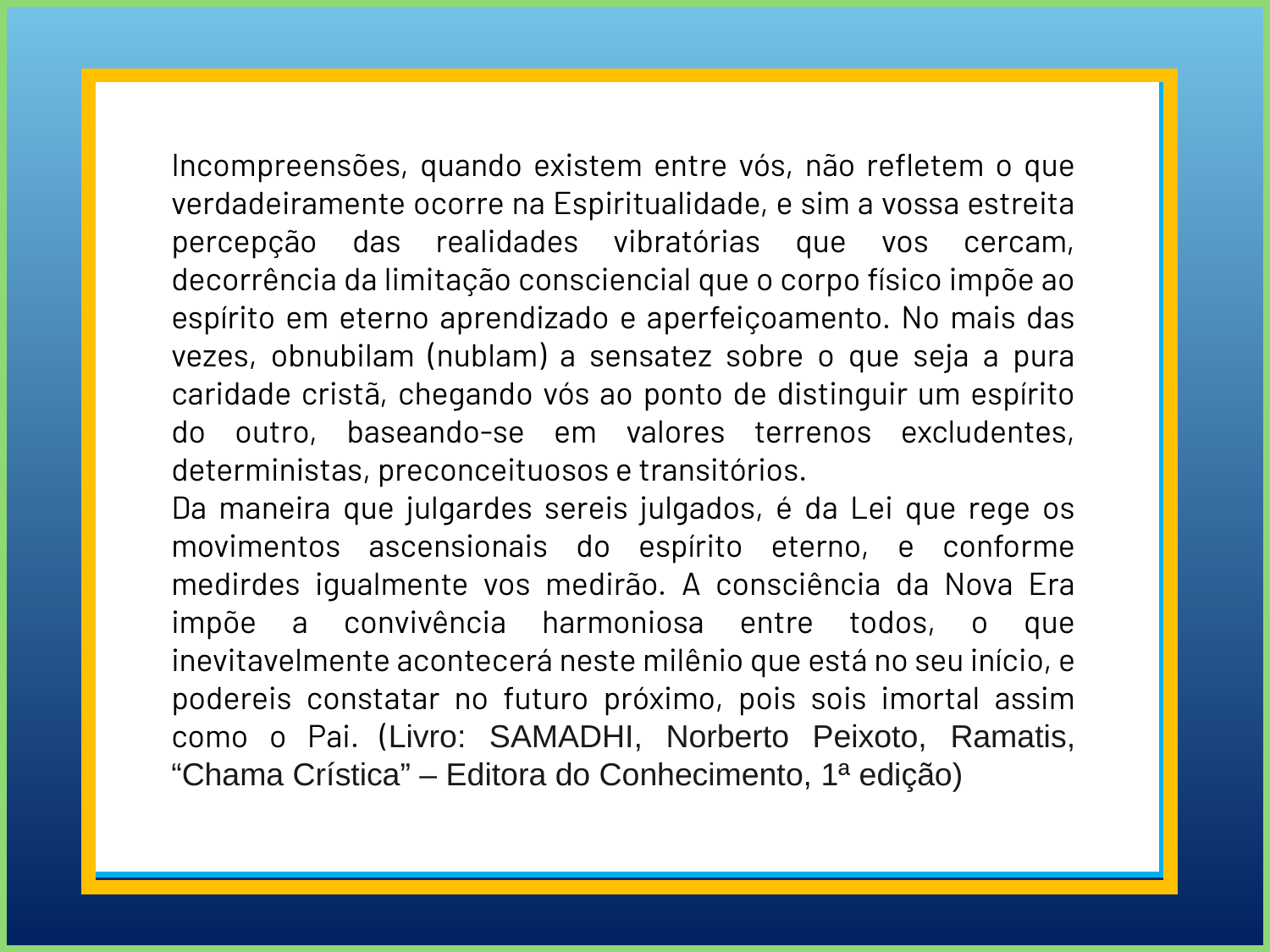

Incompreensões, quando existem entre vós, não refletem o que verdadeiramente ocorre na Espiritualidade, e sim a vossa estreita percepção das realidades vibratórias que vos cercam, decorrência da limitação consciencial que o corpo físico impõe ao espírito em eterno aprendizado e aperfeiçoamento. No mais das vezes, obnubilam (nublam) a sensatez sobre o que seja a pura caridade cristã, chegando vós ao ponto de distinguir um espírito do outro, baseando-se em valores terrenos excludentes, deterministas, preconceituosos e transitórios.
Da maneira que julgardes sereis julgados, é da Lei que rege os movimentos ascensionais do espírito eterno, e conforme medirdes igualmente vos medirão. A consciência da Nova Era impõe a convivência harmoniosa entre todos, o que inevitavelmente acontecerá neste milênio que está no seu início, e podereis constatar no futuro próximo, pois sois imortal assim como o Pai. (Livro: SAMADHI, Norberto Peixoto, Ramatis, “Chama Crística” – Editora do Conhecimento, 1ª edição)